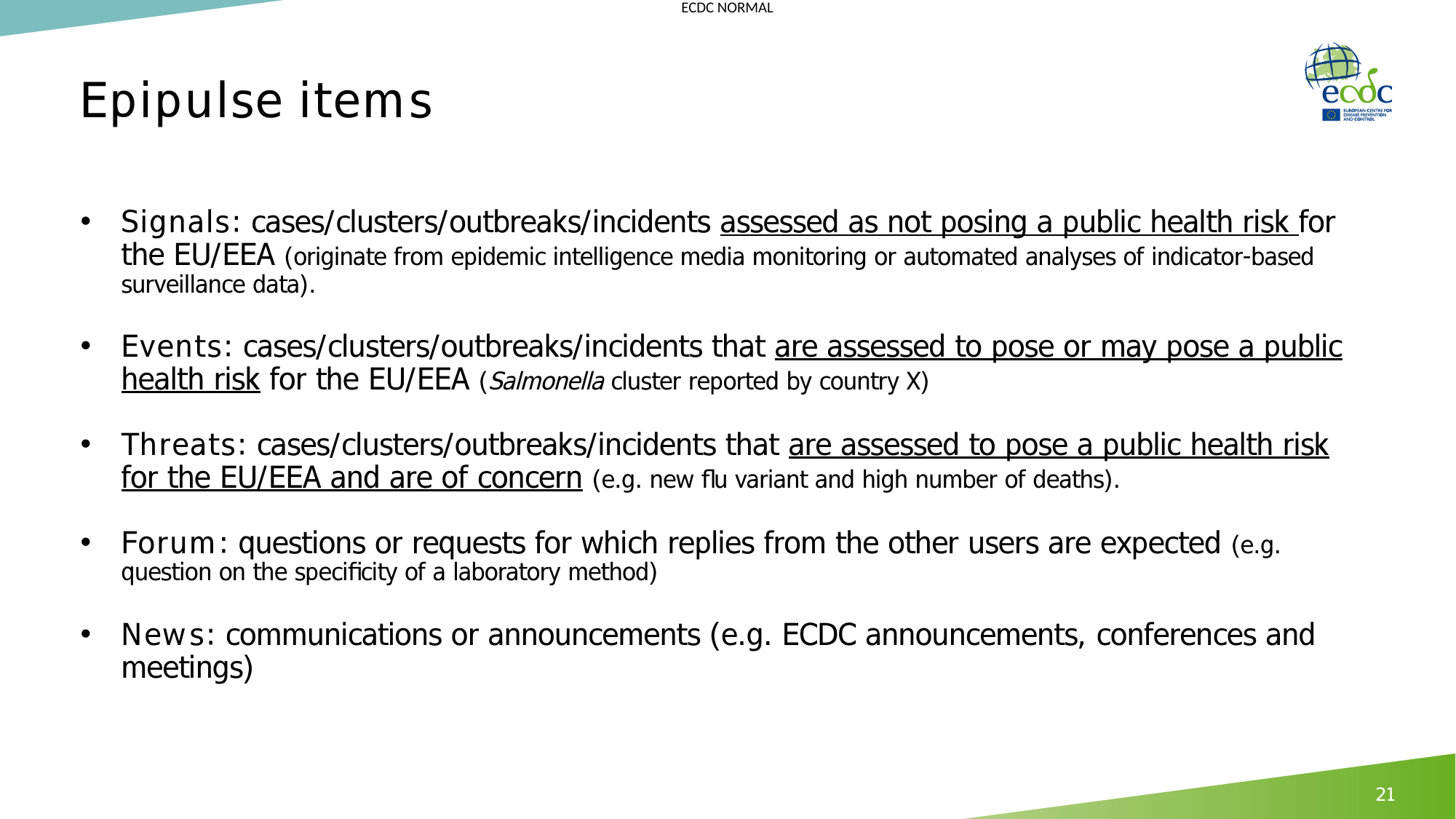

Epipulse items
Signals: cases/clusters/outbreaks/incidents assessed as not posing a public health risk for the EU/EEA (originate from epidemic intelligence media monitoring or automated analyses of indicator-based surveillance data).

Events: cases/clusters/outbreaks/incidents that are assessed to pose or may pose a public health risk for the EU/EEA (Salmonella cluster reported by country X)

Threats: cases/clusters/outbreaks/incidents that are assessed to pose a public health risk for the EU/EEA and are of concern (e.g. new flu variant and high number of deaths).

Forum: questions or requests for which replies from the other users are expected (e.g. question on the specificity of a laboratory method)

News: communications or announcements (e.g. ECDC announcements, conferences and meetings)

21